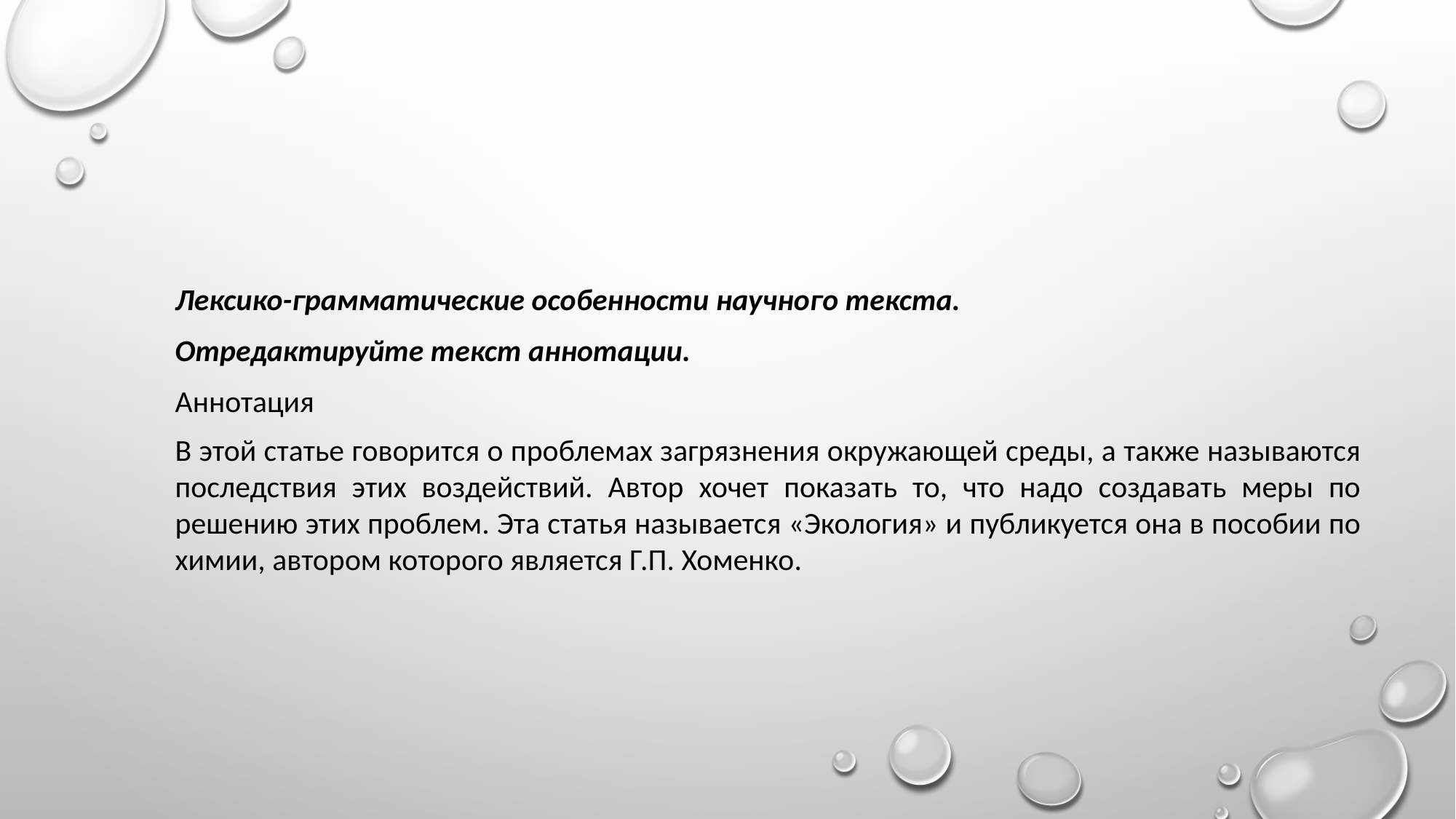

Лексико-грамматические особенности научного текста.
Отредактируйте текст аннотации.
Аннотация
В этой статье говорится о проблемах загрязнения окружающей среды, а также называются последствия этих воздействий. Автор хочет показать то, что надо создавать меры по решению этих проблем. Эта статья называется «Экология» и публикуется она в пособии по химии, автором которого является Г.П. Хоменко.